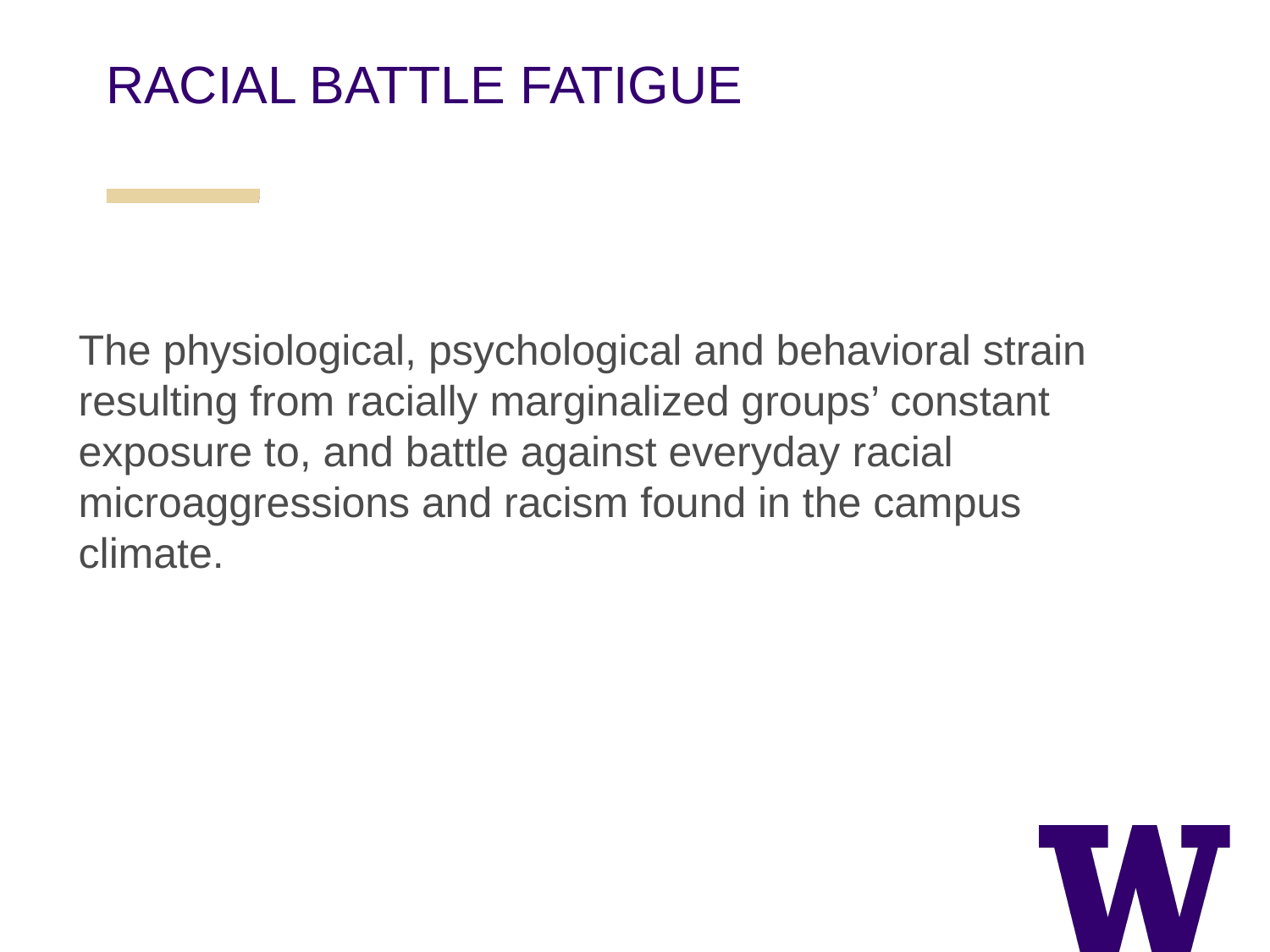

RACIAL BATTLE FATIGUE
The physiological, psychological and behavioral strain resulting from racially marginalized groups’ constant exposure to, and battle against everyday racial microaggressions and racism found in the campus climate.